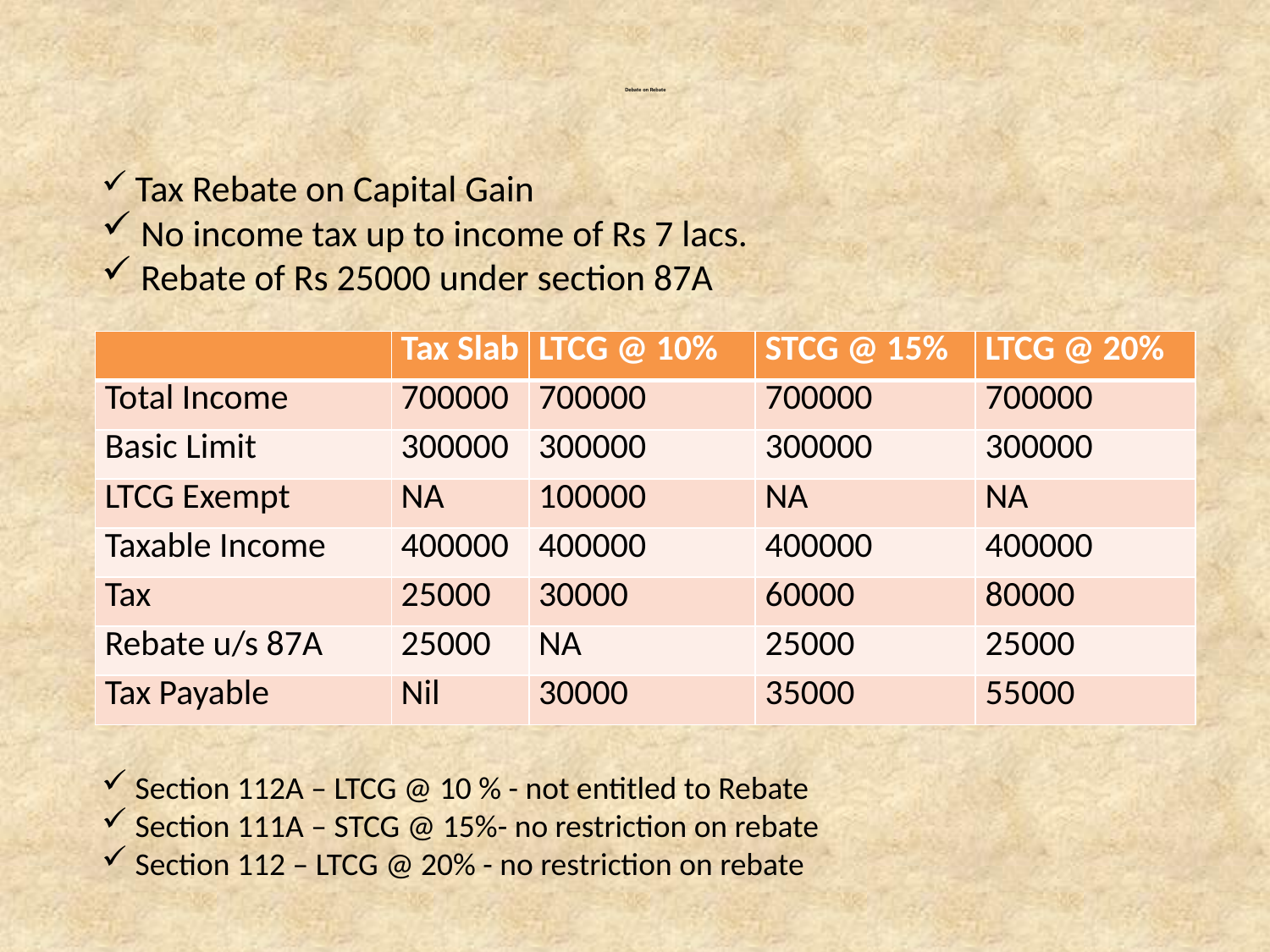

# Debate on Rebate
 Tax Rebate on Capital Gain
 No income tax up to income of Rs 7 lacs.
 Rebate of Rs 25000 under section 87A
|  | Tax Slab | LTCG @ 10% | STCG @ 15% | LTCG @ 20% |
| --- | --- | --- | --- | --- |
| Total Income | 700000 | 700000 | 700000 | 700000 |
| Basic Limit | 300000 | 300000 | 300000 | 300000 |
| LTCG Exempt | NA | 100000 | NA | NA |
| Taxable Income | 400000 | 400000 | 400000 | 400000 |
| Tax | 25000 | 30000 | 60000 | 80000 |
| Rebate u/s 87A | 25000 | NA | 25000 | 25000 |
| Tax Payable | Nil | 30000 | 35000 | 55000 |
 Section 112A – LTCG @ 10 % - not entitled to Rebate
 Section 111A – STCG @ 15%- no restriction on rebate
 Section 112 – LTCG @ 20% - no restriction on rebate